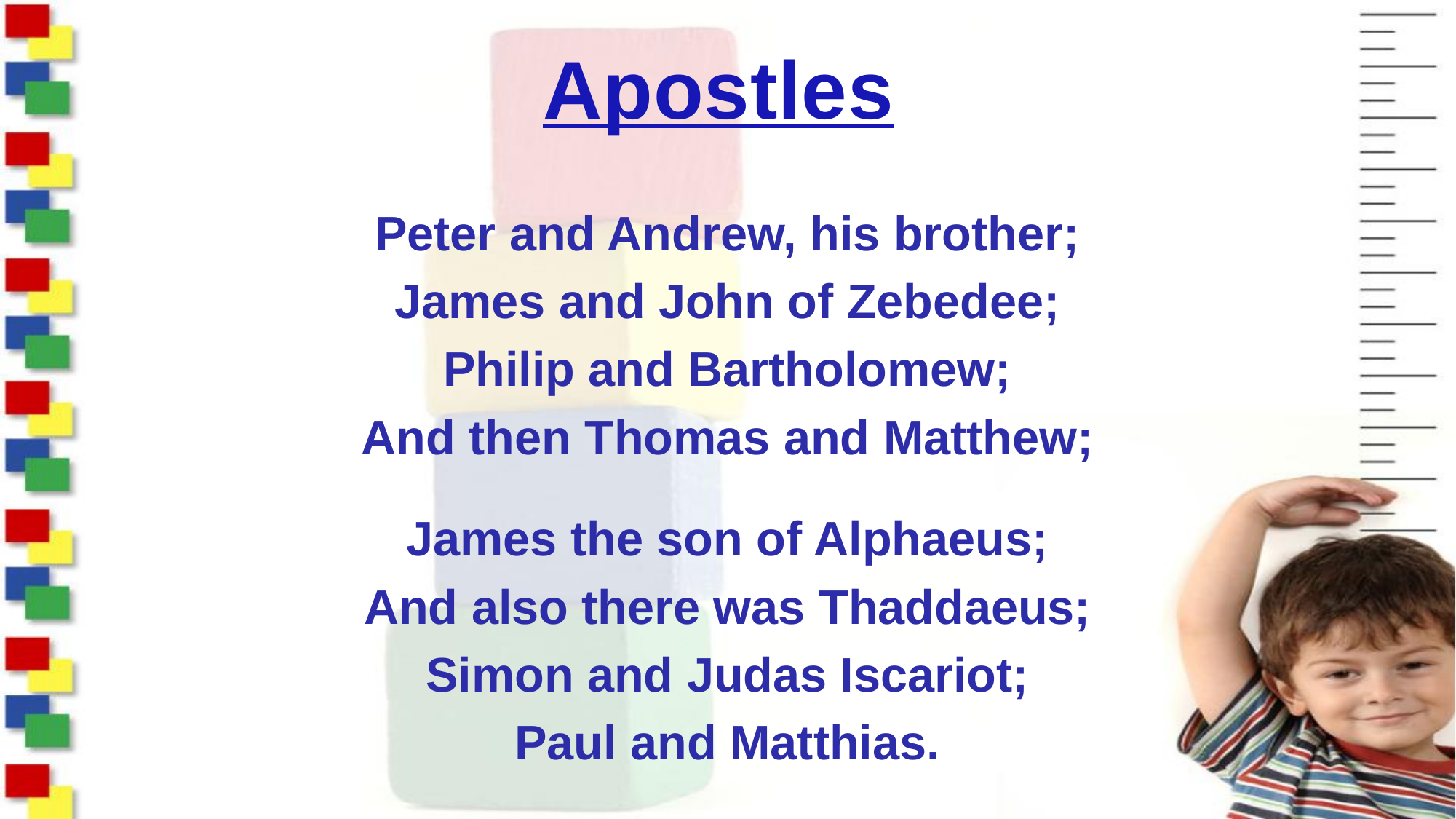

# Apostles
Peter and Andrew, his brother;
James and John of Zebedee;
Philip and Bartholomew;
And then Thomas and Matthew;

James the son of Alphaeus;
And also there was Thaddaeus;
Simon and Judas Iscariot;
Paul and Matthias.